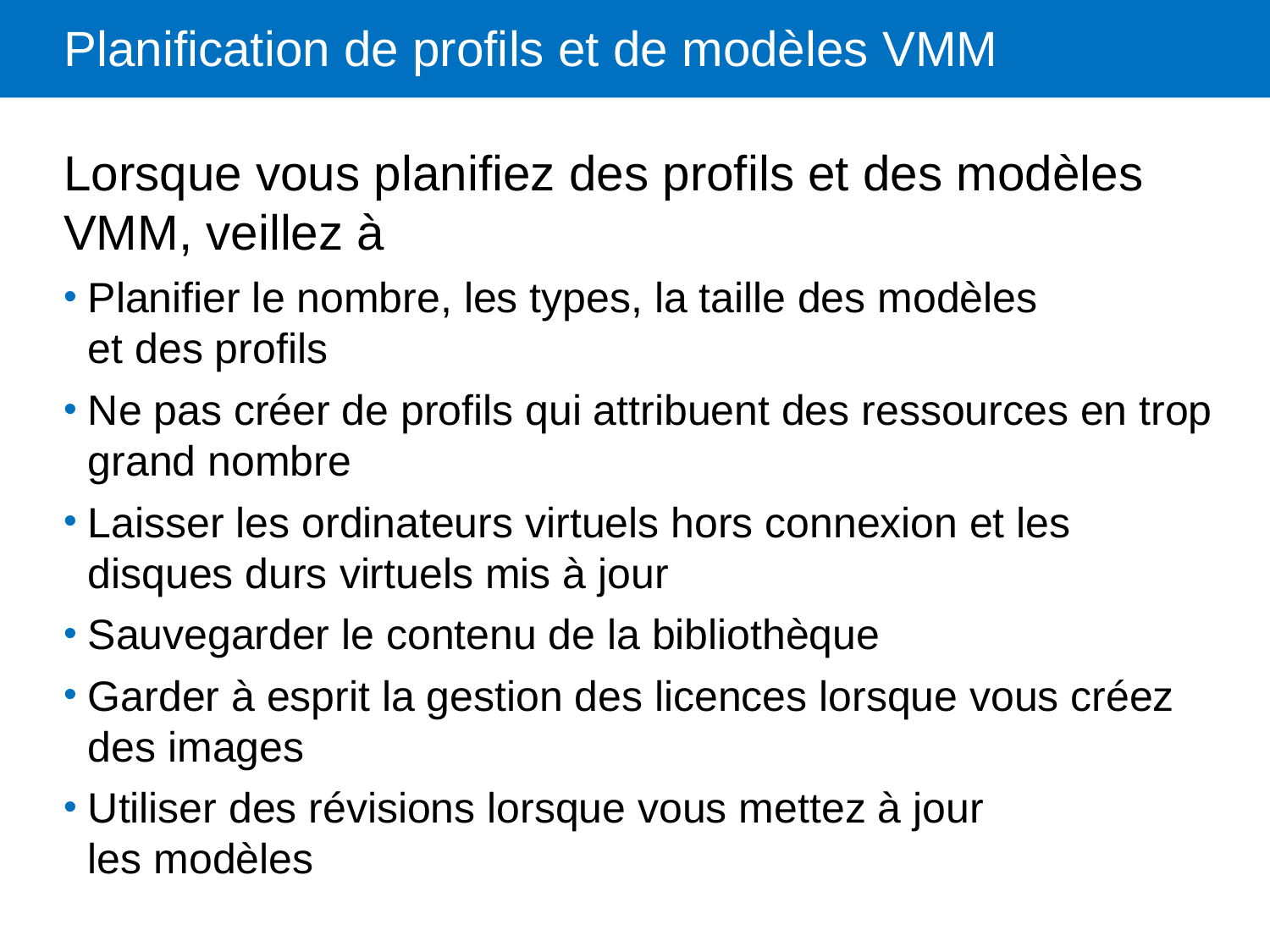

# Planification de profils et de modèles VMM
Lorsque vous planifiez des profils et des modèles VMM, veillez à
Planifier le nombre, les types, la taille des modèles et des profils
Ne pas créer de profils qui attribuent des ressources en trop grand nombre
Laisser les ordinateurs virtuels hors connexion et les disques durs virtuels mis à jour
Sauvegarder le contenu de la bibliothèque
Garder à esprit la gestion des licences lorsque vous créez des images
Utiliser des révisions lorsque vous mettez à jour les modèles